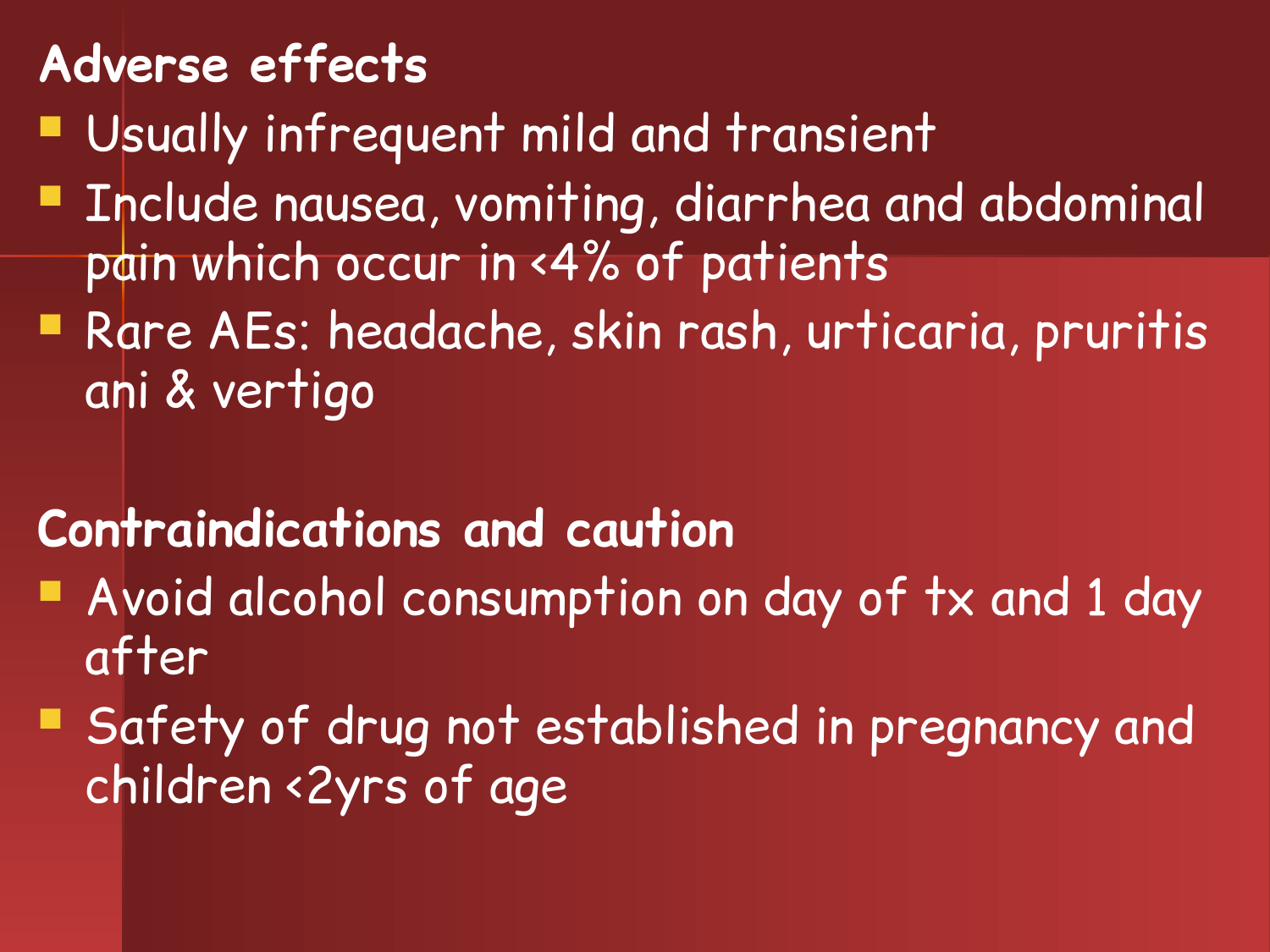

Adverse effects
Usually infrequent mild and transient
Include nausea, vomiting, diarrhea and abdominal pain which occur in <4% of patients
Rare AEs: headache, skin rash, urticaria, pruritis ani & vertigo

Contraindications and caution
Avoid alcohol consumption on day of tx and 1 day after
Safety of drug not established in pregnancy and children <2yrs of age